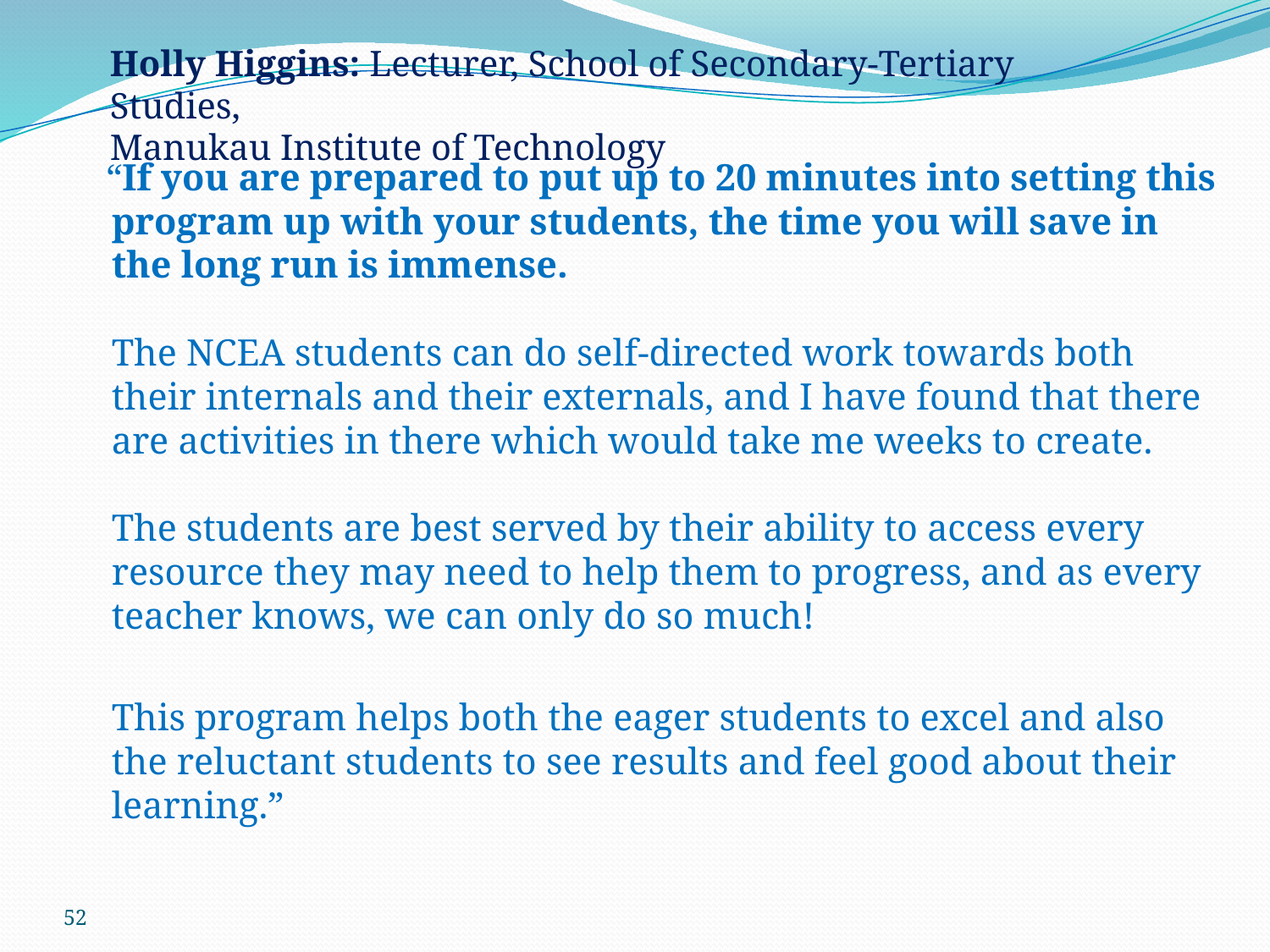

Holly Higgins: Lecturer, School of Secondary-Tertiary Studies,
Manukau Institute of Technology
    “If you are prepared to put up to 20 minutes into setting this program up with your students, the time you will save in the long run is immense.
The NCEA students can do self-directed work towards both their internals and their externals, and I have found that there are activities in there which would take me weeks to create.
The students are best served by their ability to access every resource they may need to help them to progress, and as every teacher knows, we can only do so much!

	This program helps both the eager students to excel and also the reluctant students to see results and feel good about their learning.”

52